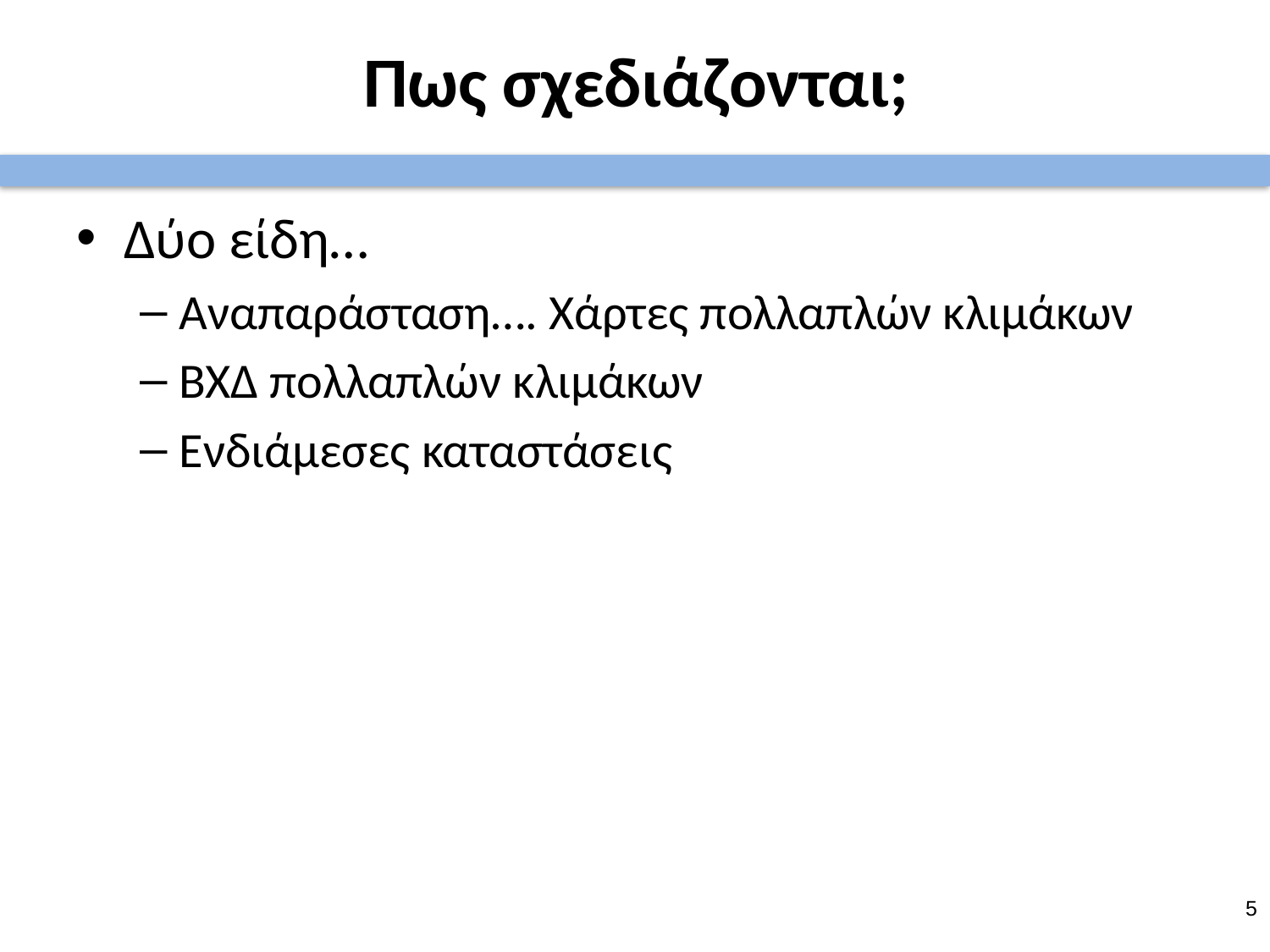

# Πως σχεδιάζονται;
Δύο είδη…
Αναπαράσταση…. Χάρτες πολλαπλών κλιμάκων
ΒΧΔ πολλαπλών κλιμάκων
Ενδιάμεσες καταστάσεις

5